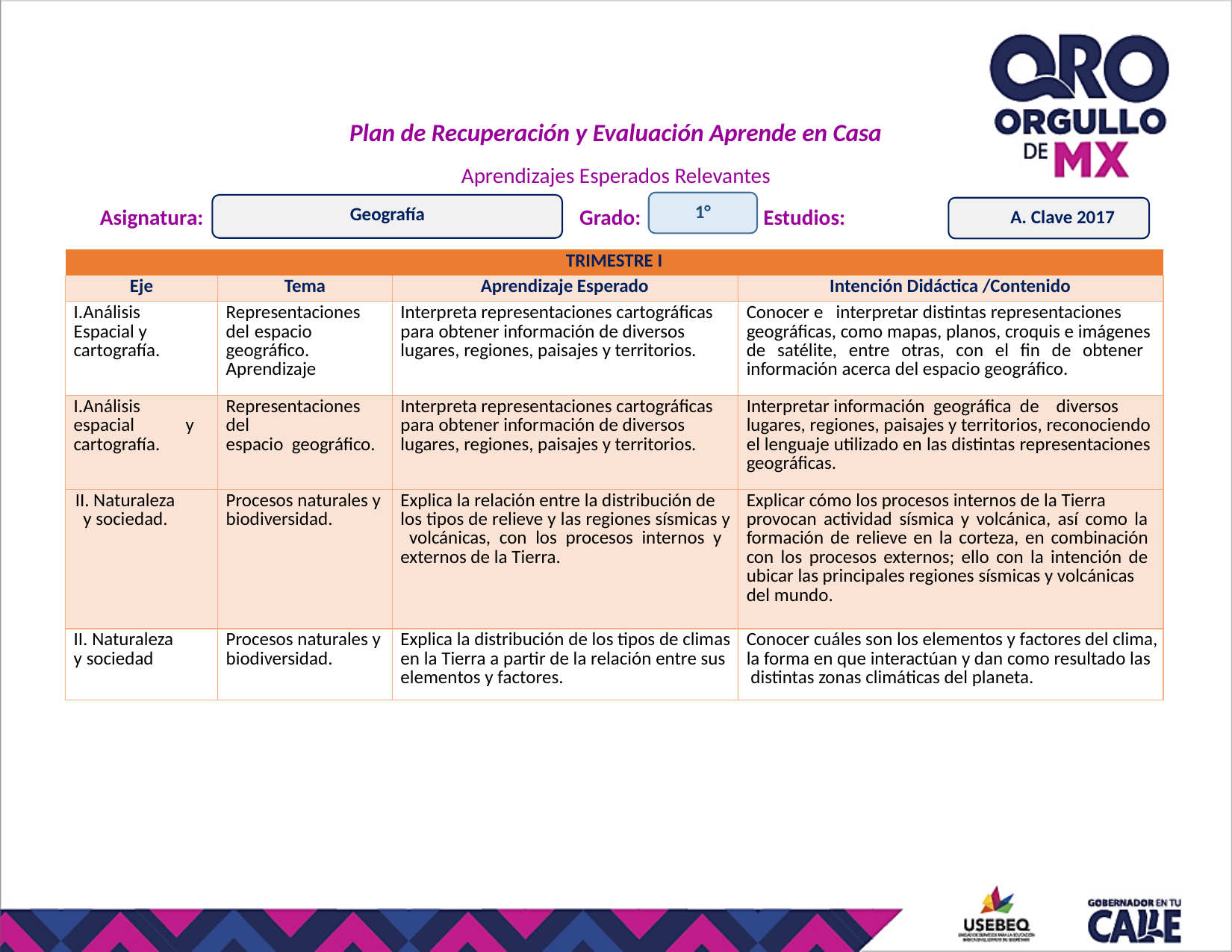

Plan de Recuperación y Evaluación Aprende en Casa
Aprendizajes Esperados Relevantes

1°
Geografía
Asignatura:
Grado:	Plan de Estudios:
A. Clave 2017
| TRIMESTRE I |  |  |  |
| --- | --- | --- | --- |
| Eje | Tema | Aprendizaje Esperado | Intención Didáctica /Contenido |
| I.Análisis Espacial y cartografía. | Representaciones del espacio geográfico. Aprendizaje | Interpreta representaciones cartográficas para obtener información de diversos lugares, regiones, paisajes y territorios. | Conocer e interpretar distintas representaciones geográficas, como mapas, planos, croquis e imágenes de satélite, entre otras, con el fin de obtener información acerca del espacio geográfico. |
| I.Análisis espacial y cartografía. | Representaciones del espacio geográfico. | Interpreta representaciones cartográficas para obtener información de diversos lugares, regiones, paisajes y territorios. | Interpretar información geográfica de diversos lugares, regiones, paisajes y territorios, reconociendo el lenguaje utilizado en las distintas representaciones geográficas. |
| II. Naturaleza y sociedad. | Procesos naturales y biodiversidad. | Explica la relación entre la distribución de los tipos de relieve y las regiones sísmicas y volcánicas, con los procesos internos y externos de la Tierra. | Explicar cómo los procesos internos de la Tierra provocan actividad sísmica y volcánica, así como la formación de relieve en la corteza, en combinación con los procesos externos; ello con la intención de ubicar las principales regiones sísmicas y volcánicas del mundo. |
| II. Naturaleza y sociedad | Procesos naturales y biodiversidad. | Explica la distribución de los tipos de climas en la Tierra a partir de la relación entre sus elementos y factores. | Conocer cuáles son los elementos y factores del clima, la forma en que interactúan y dan como resultado las distintas zonas climáticas del planeta. |